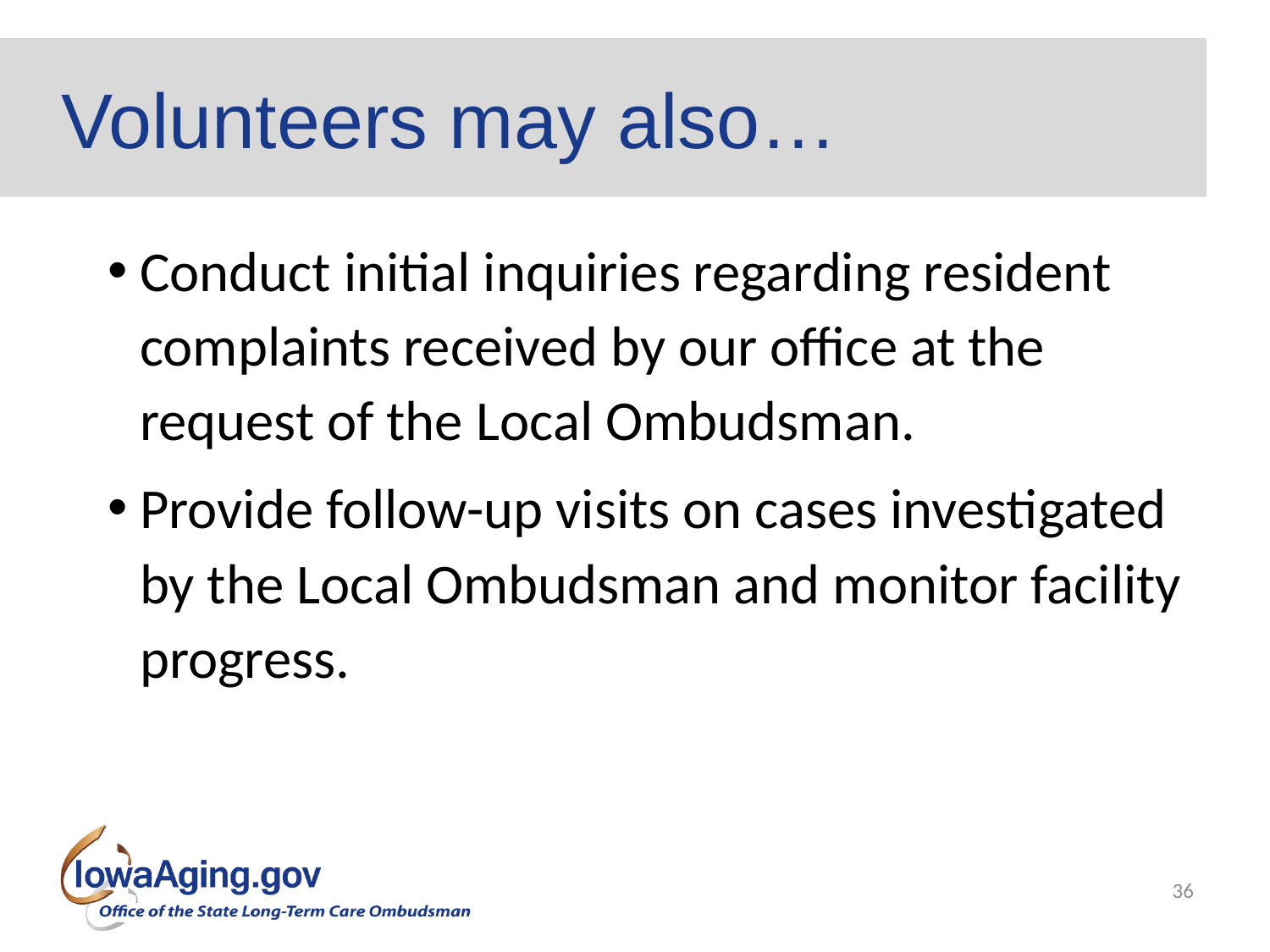

# Volunteers may also…
Conduct initial inquiries regarding resident complaints received by our office at the request of the Local Ombudsman.
Provide follow-up visits on cases investigated by the Local Ombudsman and monitor facility progress.
36